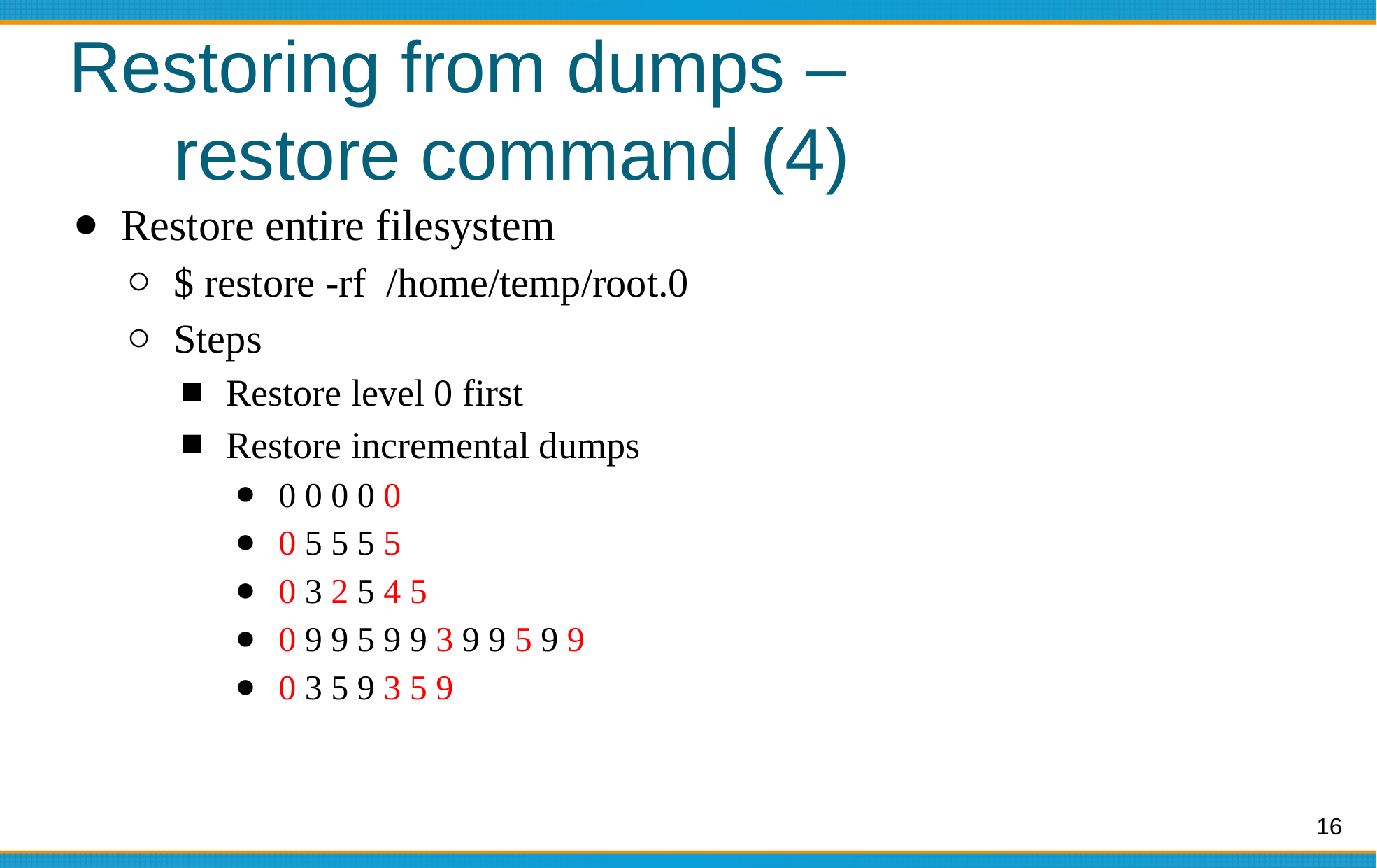

# Restoring from dumps –
	restore command (4)
Restore entire filesystem
$ restore -rf  /home/temp/root.0
Steps
Restore level 0 first
Restore incremental dumps
0 0 0 0 0
0 5 5 5 5
0 3 2 5 4 5
0 9 9 5 9 9 3 9 9 5 9 9
0 3 5 9 3 5 9
16